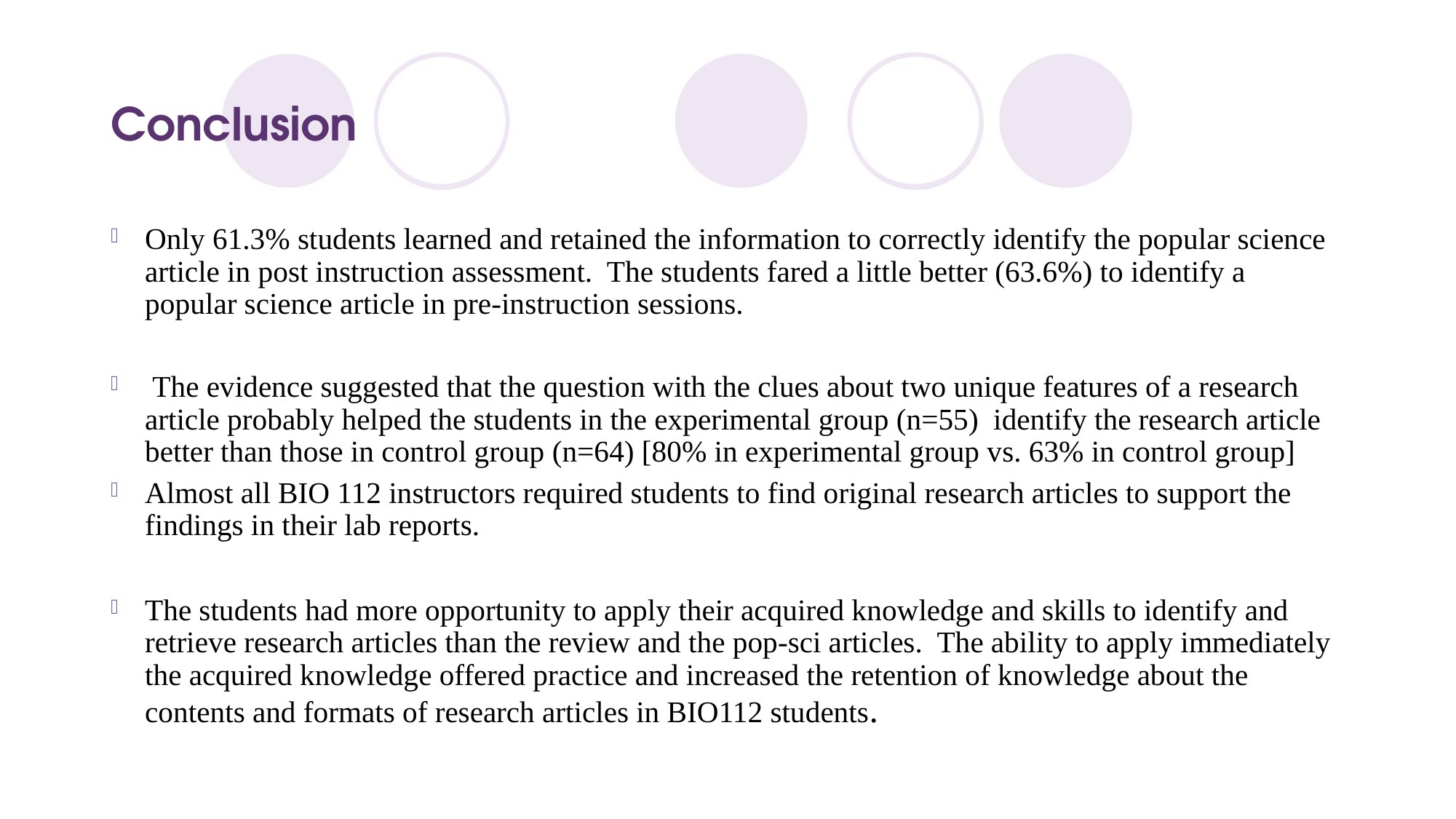

# Conclusion
Only 61.3% students learned and retained the information to correctly identify the popular science article in post instruction assessment.  The students fared a little better (63.6%) to identify a popular science article in pre-instruction sessions.

 The evidence suggested that the question with the clues about two unique features of a research article probably helped the students in the experimental group (n=55)  identify the research article better than those in control group (n=64) [80% in experimental group vs. 63% in control group]
Almost all BIO 112 instructors required students to find original research articles to support the findings in their lab reports.

The students had more opportunity to apply their acquired knowledge and skills to identify and retrieve research articles than the review and the pop-sci articles.  The ability to apply immediately the acquired knowledge offered practice and increased the retention of knowledge about the contents and formats of research articles in BIO112 students.